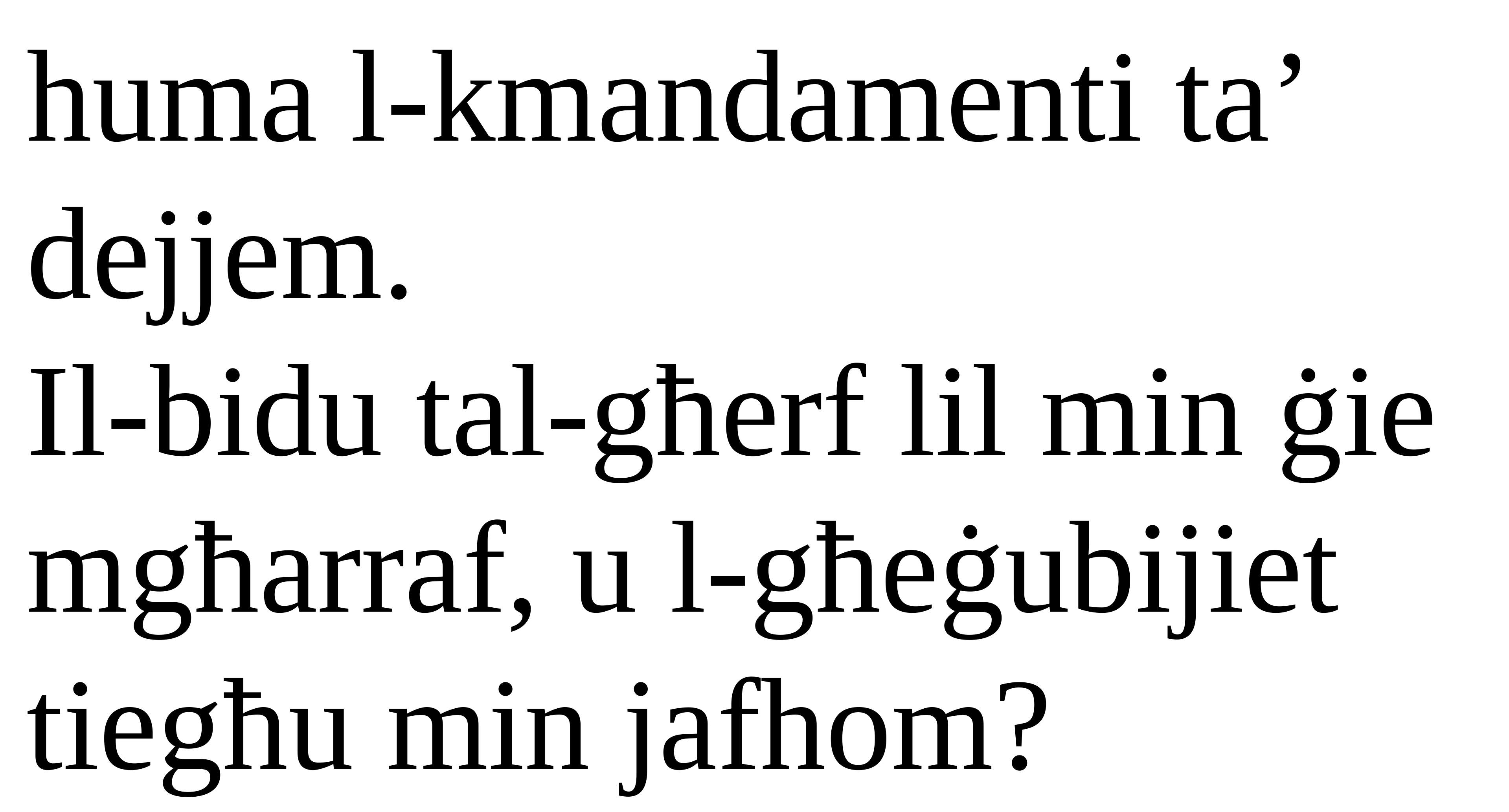

huma l-kmandamenti ta’ dejjem.
Il-bidu tal-għerf lil min ġie mgħarraf, u l-għeġubijiet tiegħu min jafhom?